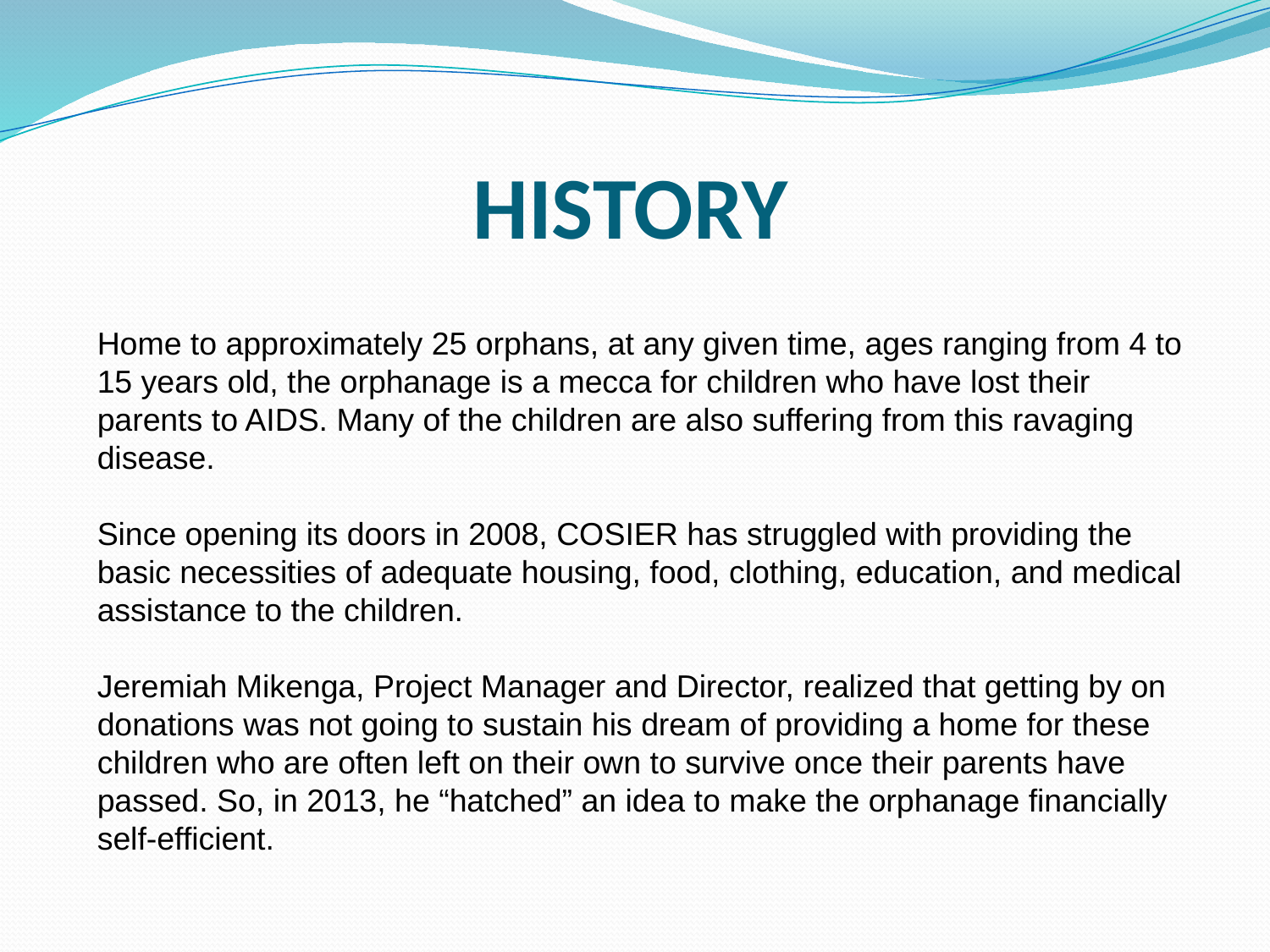

# HISTORY
Home to approximately 25 orphans, at any given time, ages ranging from 4 to 15 years old, the orphanage is a mecca for children who have lost their parents to AIDS. Many of the children are also suffering from this ravaging disease.

Since opening its doors in 2008, COSIER has struggled with providing the basic necessities of adequate housing, food, clothing, education, and medical assistance to the children.

Jeremiah Mikenga, Project Manager and Director, realized that getting by on donations was not going to sustain his dream of providing a home for these children who are often left on their own to survive once their parents have passed. So, in 2013, he “hatched” an idea to make the orphanage financially self-efficient.